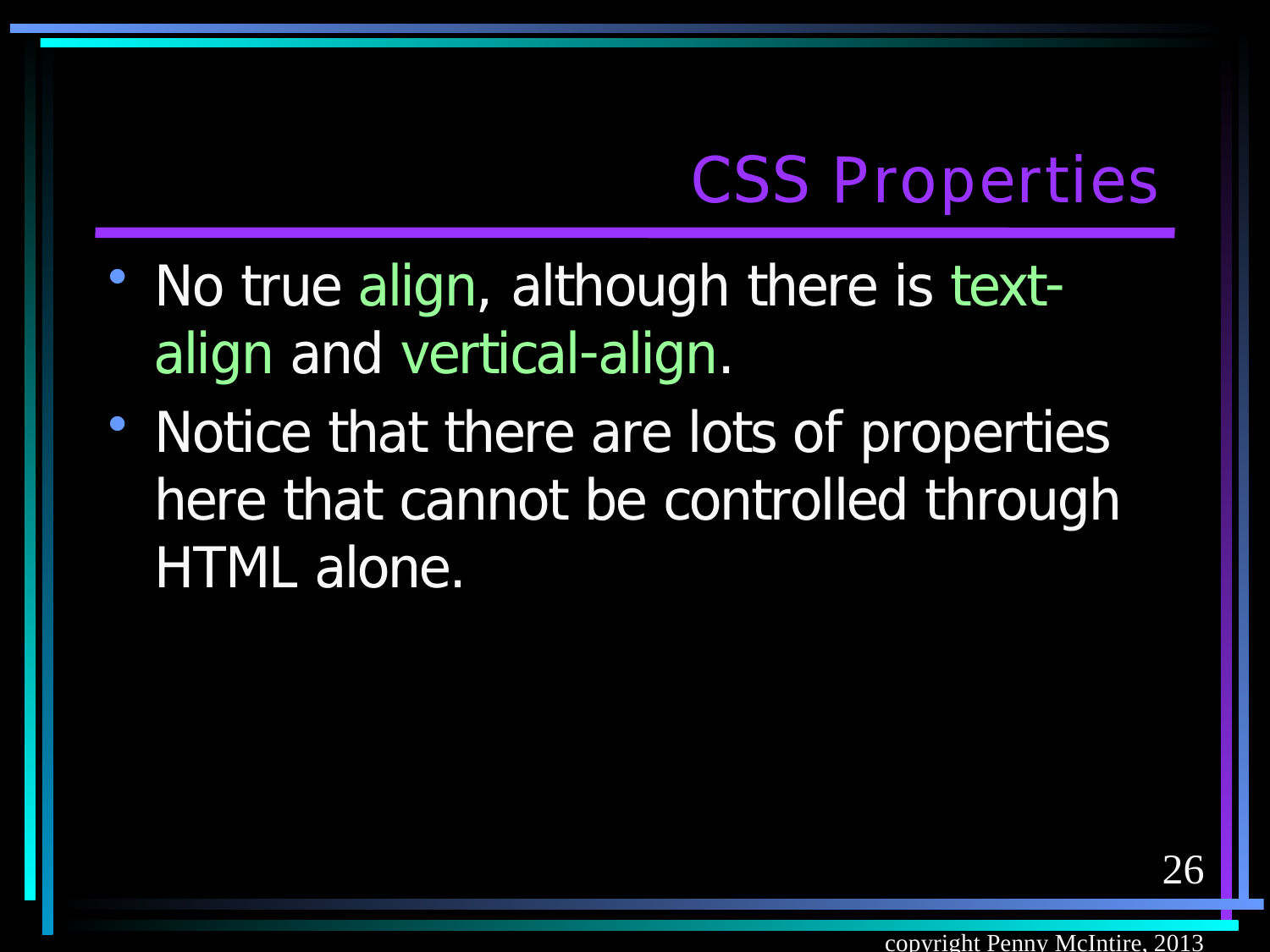

# CSS Properties
No true align, although there is text-align and vertical-align.
Notice that there are lots of properties here that cannot be controlled through HTML alone.
26
copyright Penny McIntire, 2013